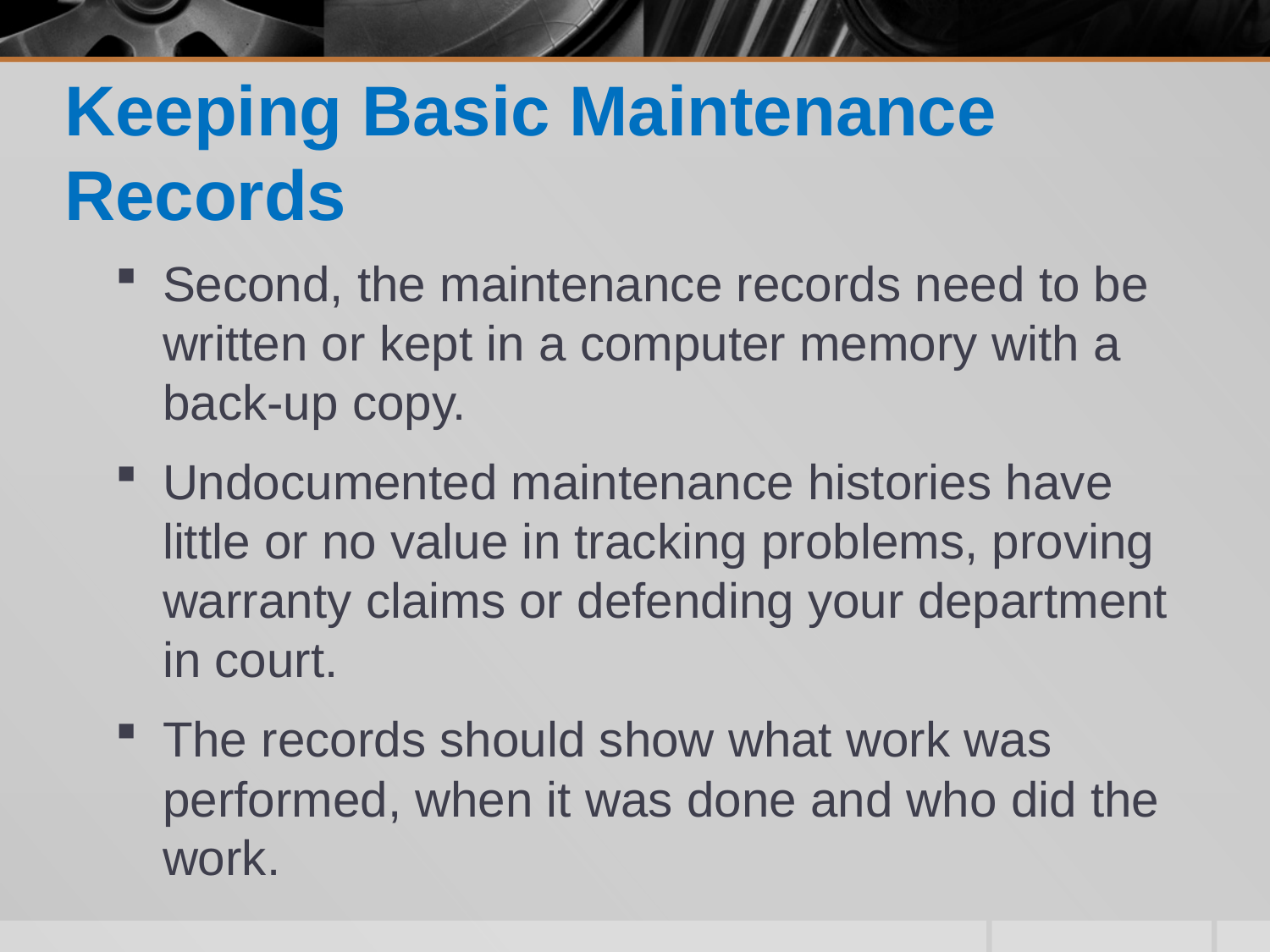

# Keeping Basic Maintenance Records
Second, the maintenance records need to be written or kept in a computer memory with a back-up copy.
Undocumented maintenance histories have little or no value in tracking problems, proving warranty claims or defending your department in court.
The records should show what work was performed, when it was done and who did the work.